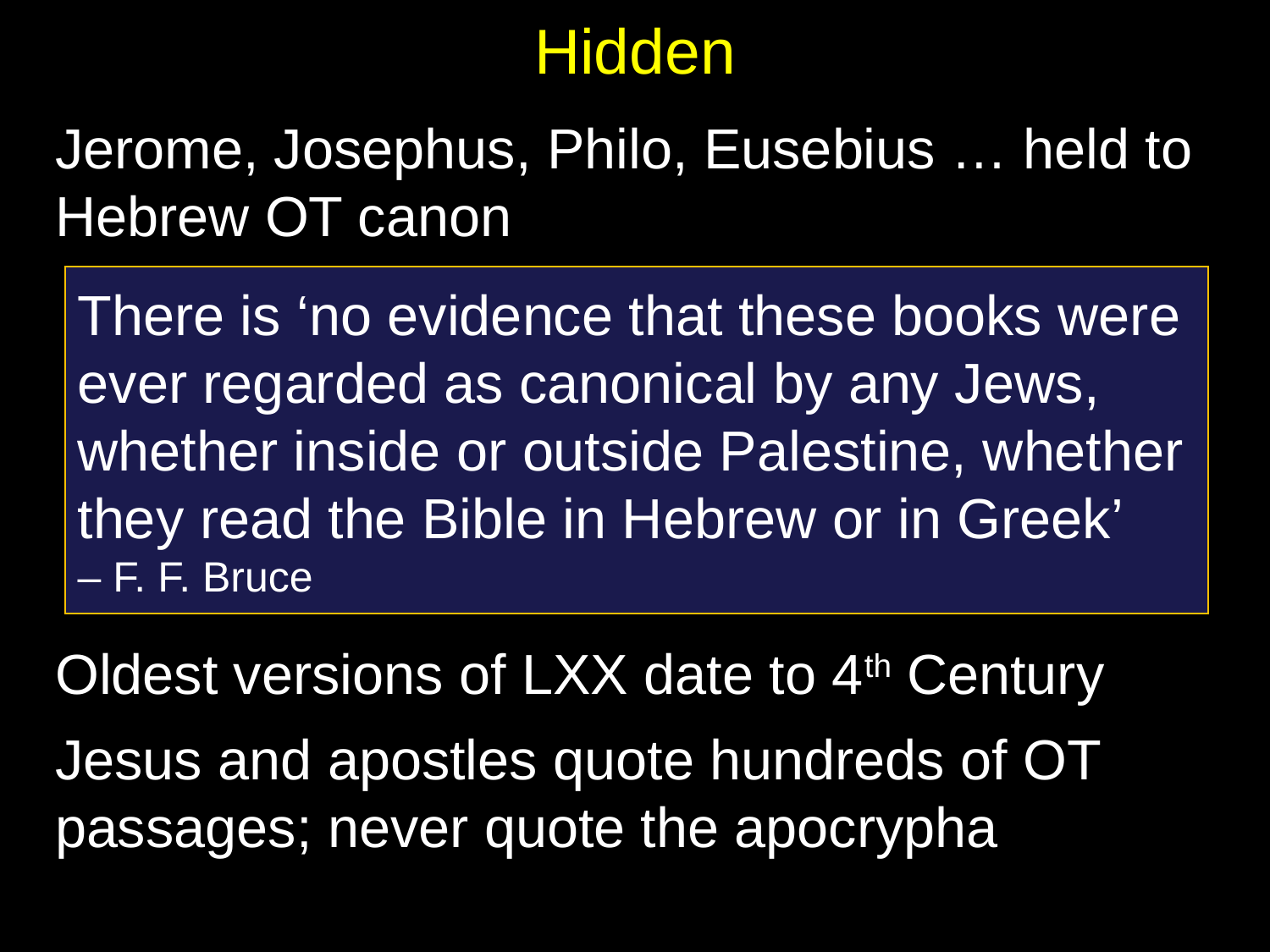

# Hidden
Jerome, Josephus, Philo, Eusebius … held to Hebrew OT canon

Oldest versions of LXX date to 4th Century
Jesus and apostles quote hundreds of OT passages; never quote the apocrypha

There is ‘no evidence that these books were ever regarded as canonical by any Jews, whether inside or outside Palestine, whether they read the Bible in Hebrew or in Greek’
– F. F. Bruce